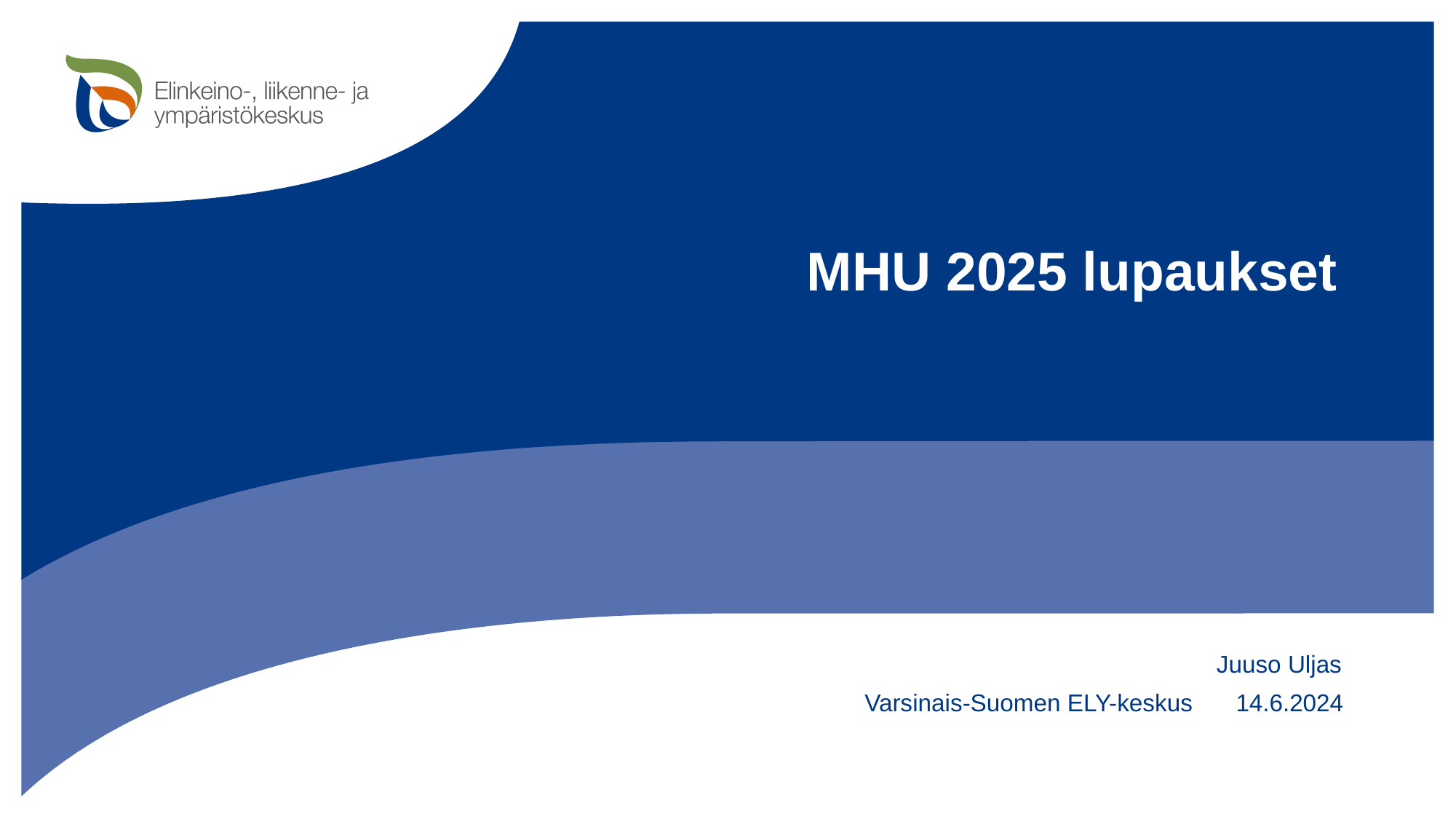

# MHU 2025 lupaukset
Juuso Uljas
Varsinais-Suomen ELY-keskus
14.6.2024